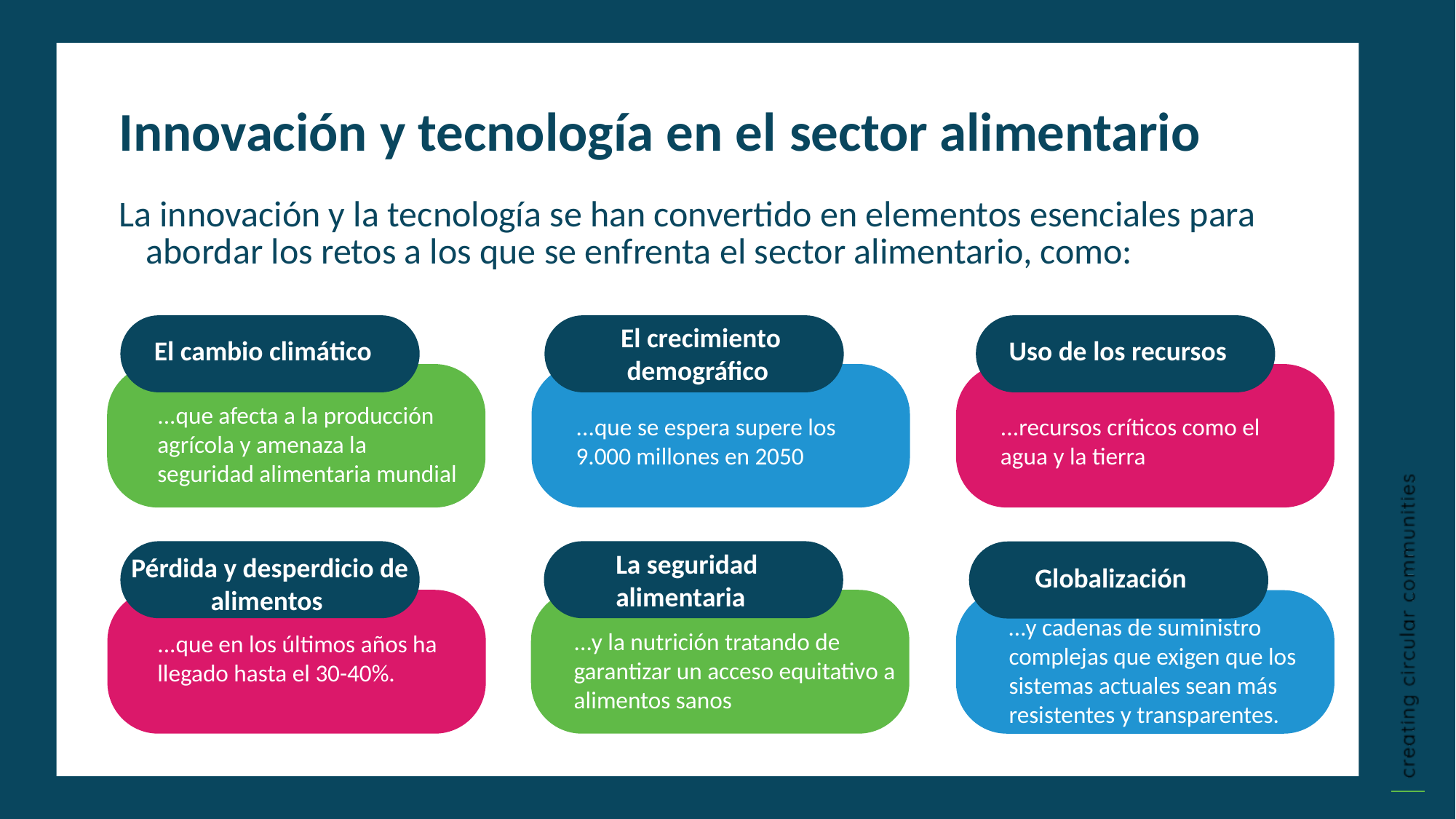

Innovación y tecnología en el sector alimentario
La innovación y la tecnología se han convertido en elementos esenciales para abordar los retos a los que se enfrenta el sector alimentario, como:

El crecimiento demográfico

El cambio climático
Uso de los recursos

...que afecta a la producción agrícola y amenaza la seguridad alimentaria mundial
...que se espera supere los 9.000 millones en 2050
...recursos críticos como el agua y la tierra

La seguridad alimentaria

Pérdida y desperdicio de alimentos
Globalización

…y cadenas de suministro complejas que exigen que los sistemas actuales sean más resistentes y transparentes.
...y la nutrición tratando de garantizar un acceso equitativo a alimentos sanos

...que en los últimos años ha llegado hasta el 30-40%.